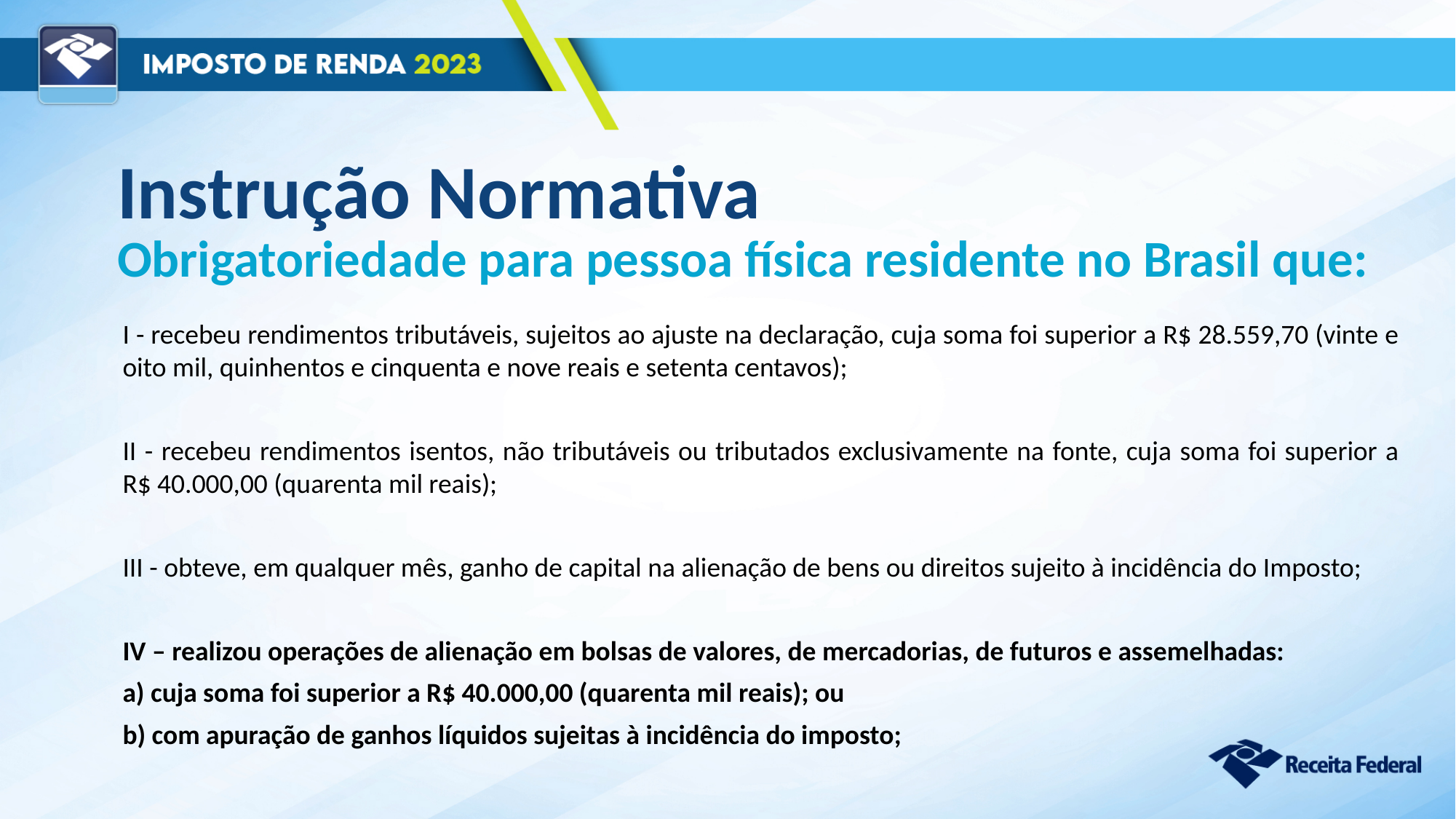

Instrução Normativa
Obrigatoriedade para pessoa física residente no Brasil que:

I - recebeu rendimentos tributáveis, sujeitos ao ajuste na declaração, cuja soma foi superior a R$ 28.559,70 (vinte e oito mil, quinhentos e cinquenta e nove reais e setenta centavos);

II - recebeu rendimentos isentos, não tributáveis ou tributados exclusivamente na fonte, cuja soma foi superior a R$ 40.000,00 (quarenta mil reais);

III - obteve, em qualquer mês, ganho de capital na alienação de bens ou direitos sujeito à incidência do Imposto;

IV – realizou operações de alienação em bolsas de valores, de mercadorias, de futuros e assemelhadas:
a) cuja soma foi superior a R$ 40.000,00 (quarenta mil reais); ou
b) com apuração de ganhos líquidos sujeitas à incidência do imposto;